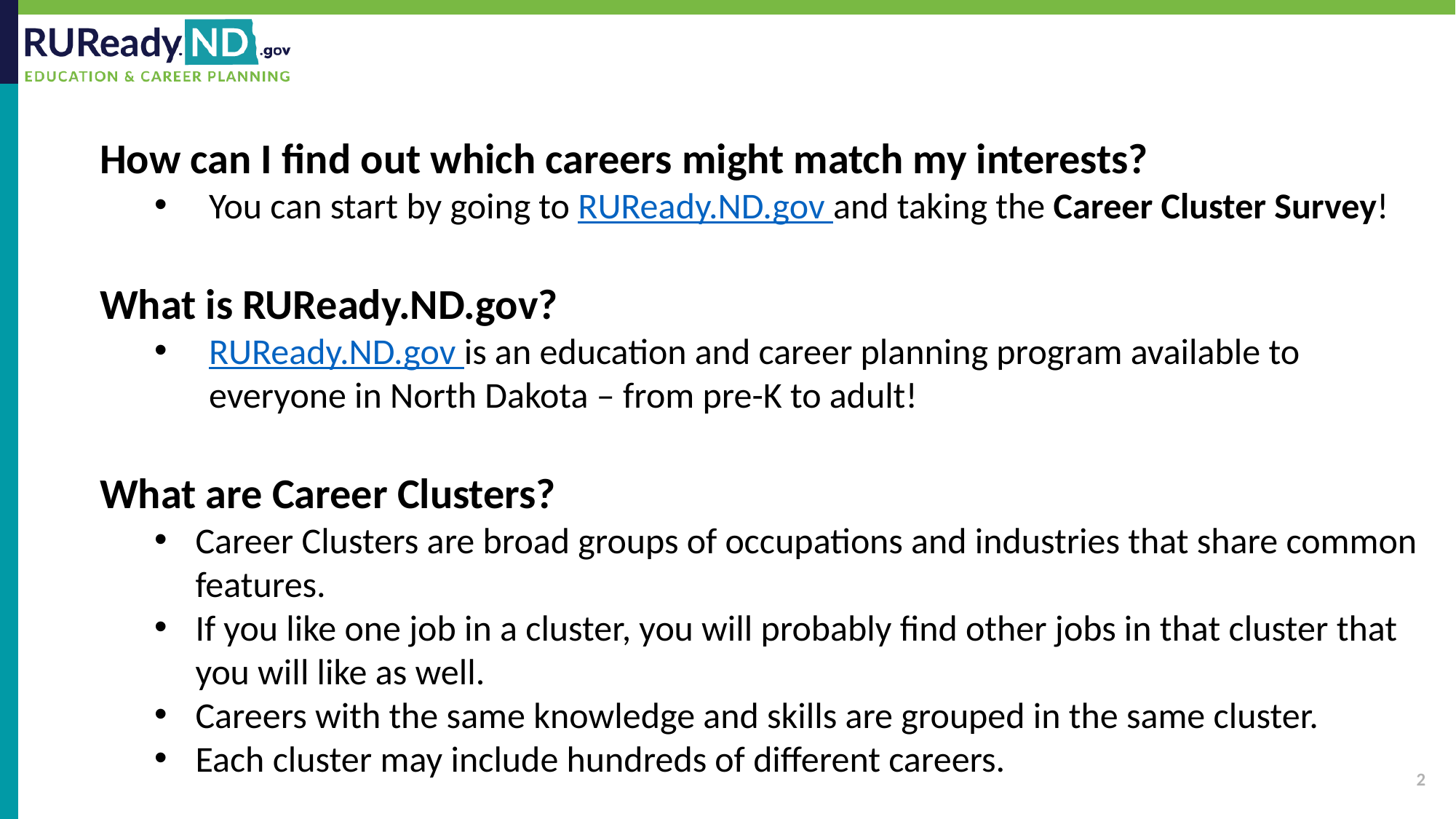

How can I find out which careers might match my interests?
You can start by going to RUReady.ND.gov and taking the Career Cluster Survey!

What is RUReady.ND.gov?
RUReady.ND.gov is an education and career planning program available to everyone in North Dakota – from pre-K to adult!

What are Career Clusters?
Career Clusters are broad groups of occupations and industries that share common features.
If you like one job in a cluster, you will probably find other jobs in that cluster that you will like as well.
Careers with the same knowledge and skills are grouped in the same cluster.
Each cluster may include hundreds of different careers.

2